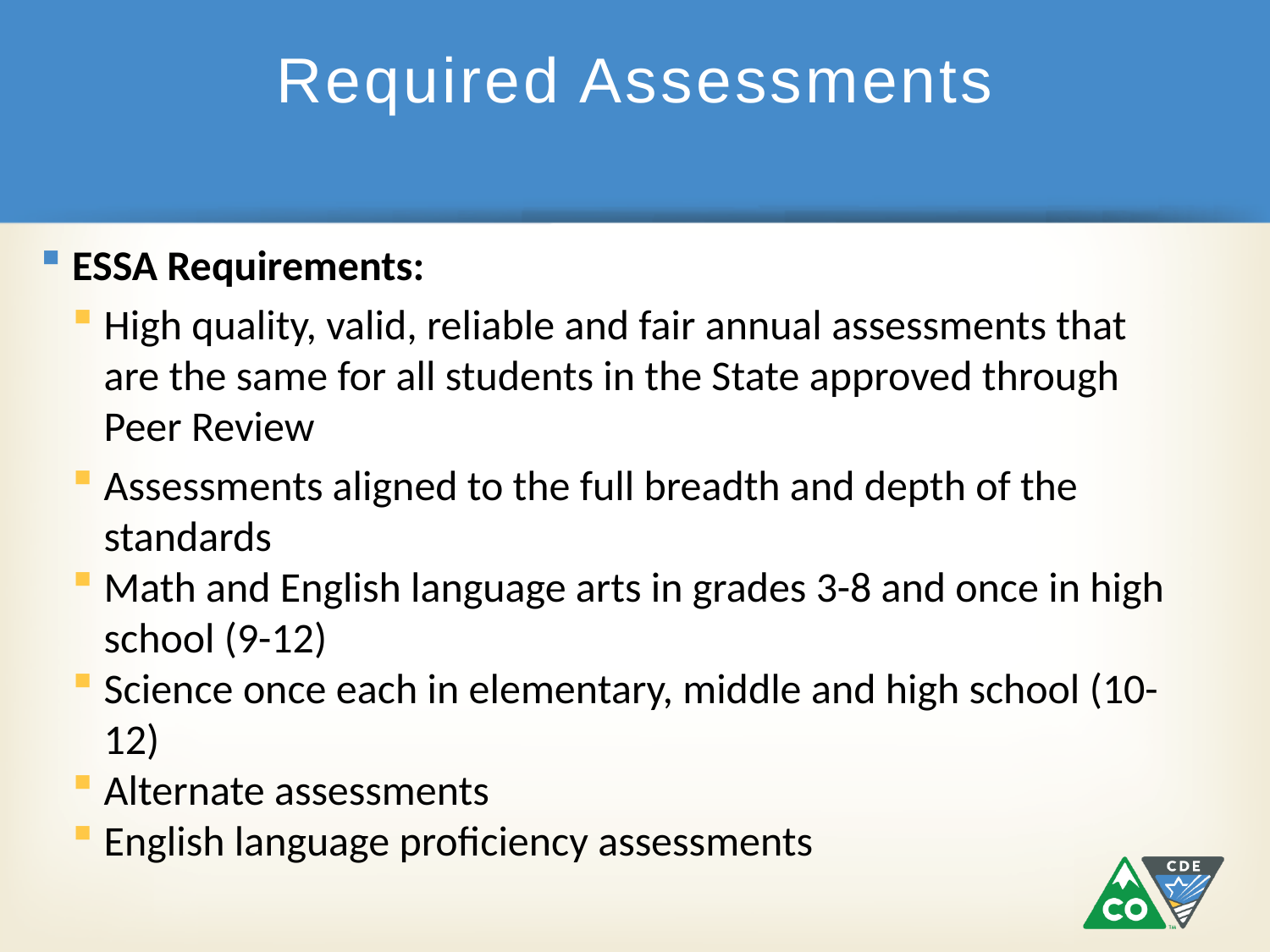

# Required Assessments
ESSA Requirements:
High quality, valid, reliable and fair annual assessments that are the same for all students in the State approved through Peer Review
Assessments aligned to the full breadth and depth of the standards
Math and English language arts in grades 3-8 and once in high school (9-12)
Science once each in elementary, middle and high school (10-12)
Alternate assessments
English language proficiency assessments